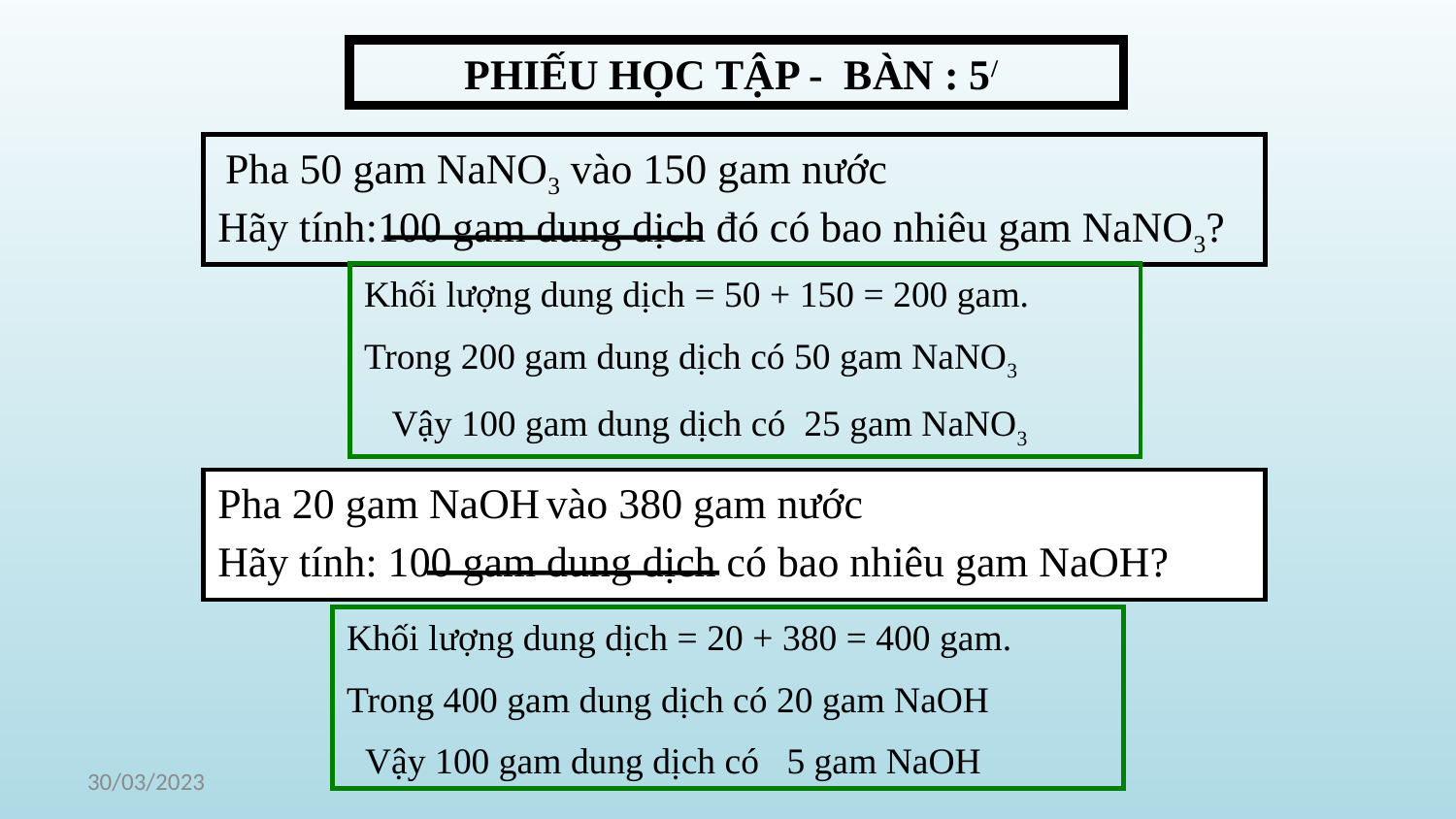

PHIẾU HỌC TẬP -  BÀN : 5/
 Pha 50 gam NaNO3 vào 150 gam nước
Hãy tính:100 gam dung dịch đó có bao nhiêu gam NaNO3?

Khối lượng dung dịch = 50 + 150 = 200 gam.
Trong 200 gam dung dịch có 50 gam NaNO3
   Vậy 100 gam dung dịch có  25 gam NaNO3
Pha 20 gam NaOH vào 380 gam nước
Hãy tính: 100 gam dung dịch có bao nhiêu gam NaOH?

Khối lượng dung dịch = 20 + 380 = 400 gam.
Trong 400 gam dung dịch có 20 gam NaOH
  Vậy 100 gam dung dịch có   5 gam NaOH
30/03/2023